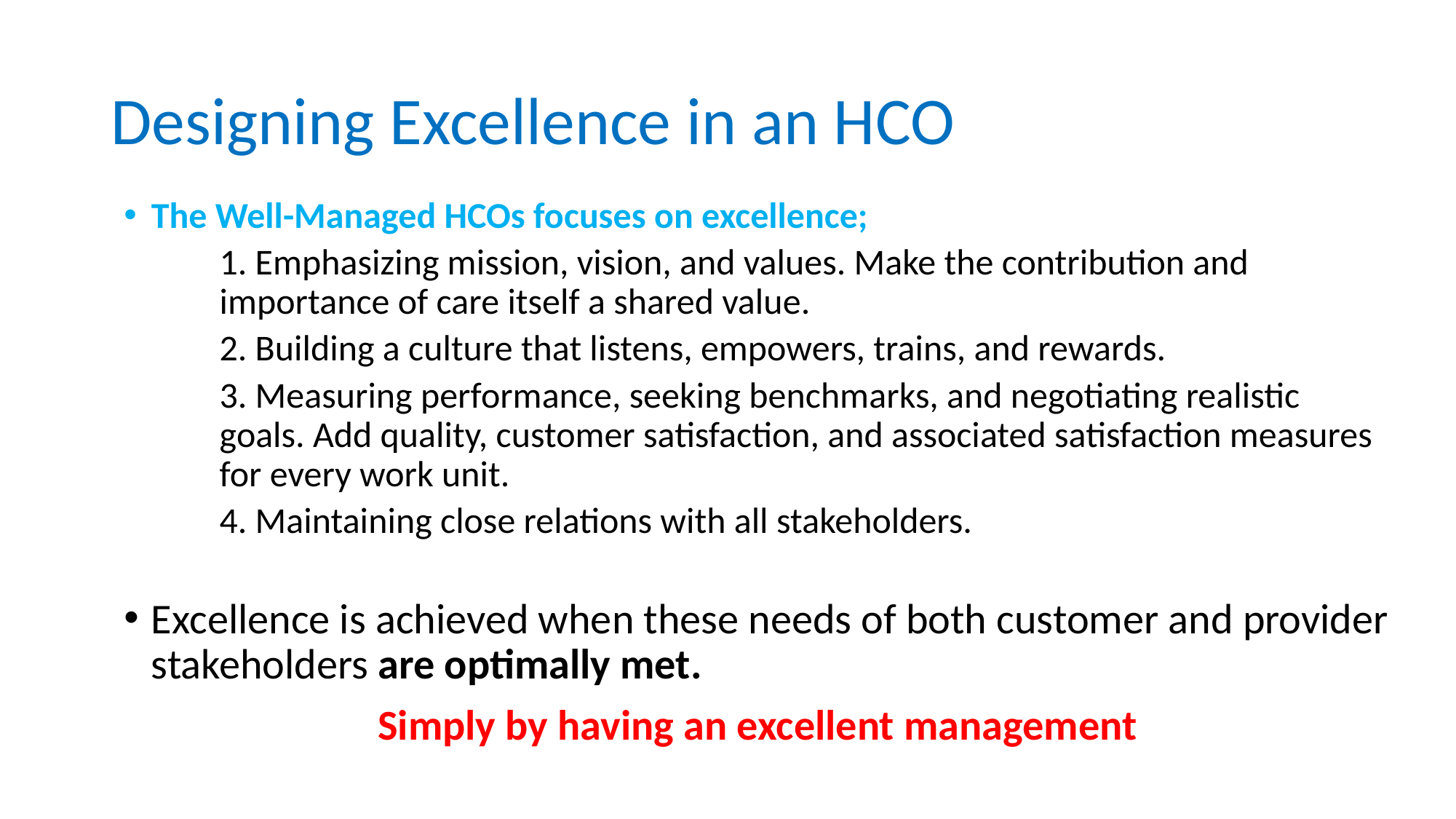

# Designing Excellence in an HCO
The Well-Managed HCOs focuses on excellence;
1. Emphasizing mission, vision, and values. Make the contribution and importance of care itself a shared value.
2. Building a culture that listens, empowers, trains, and rewards.
3. Measuring performance, seeking benchmarks, and negotiating realistic goals. Add quality, customer satisfaction, and associated satisfaction measures for every work unit.
4. Maintaining close relations with all stakeholders.

Excellence is achieved when these needs of both customer and provider stakeholders are optimally met.
Simply by having an excellent management